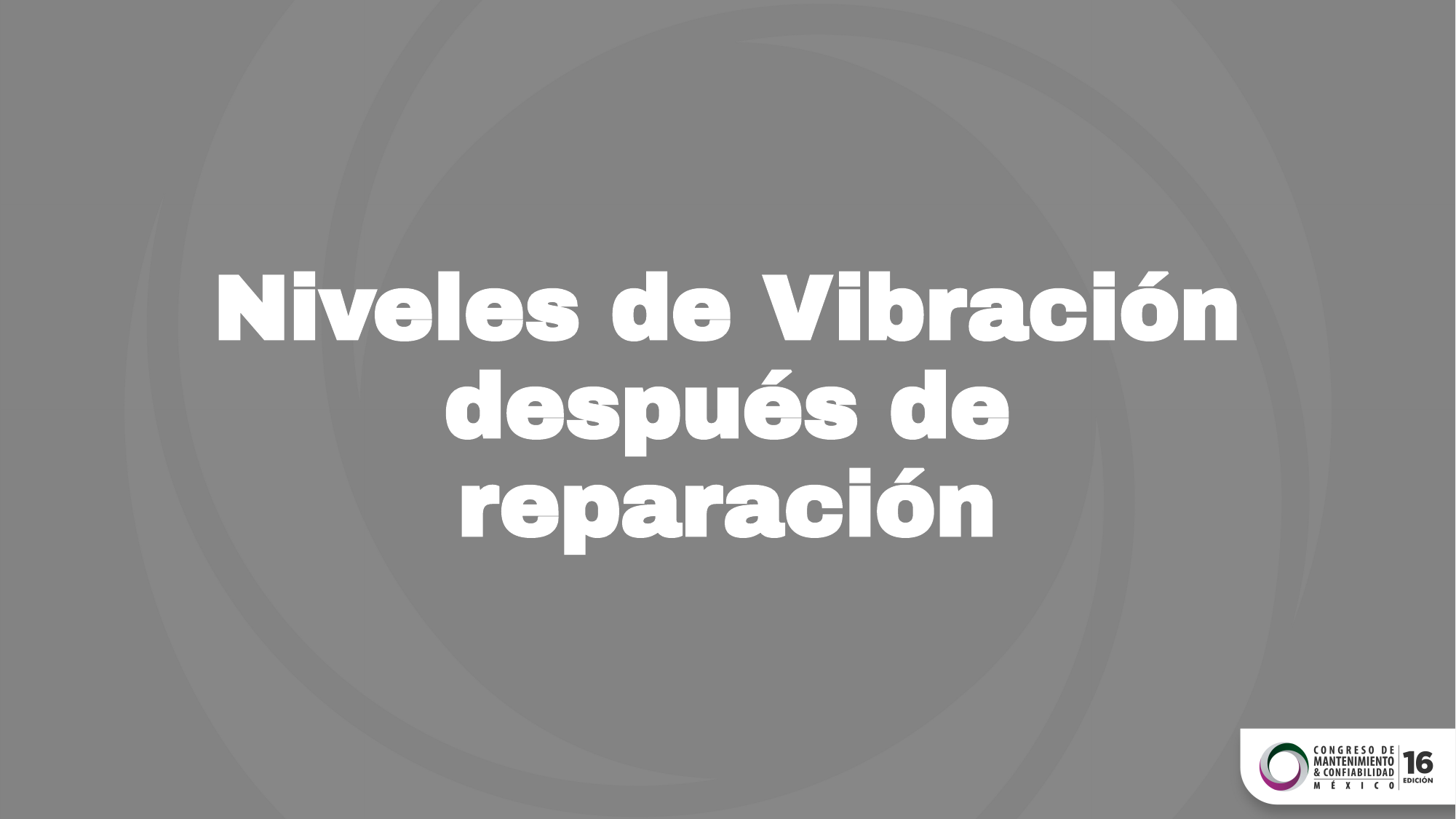

# Niveles de Vibración después de reparación